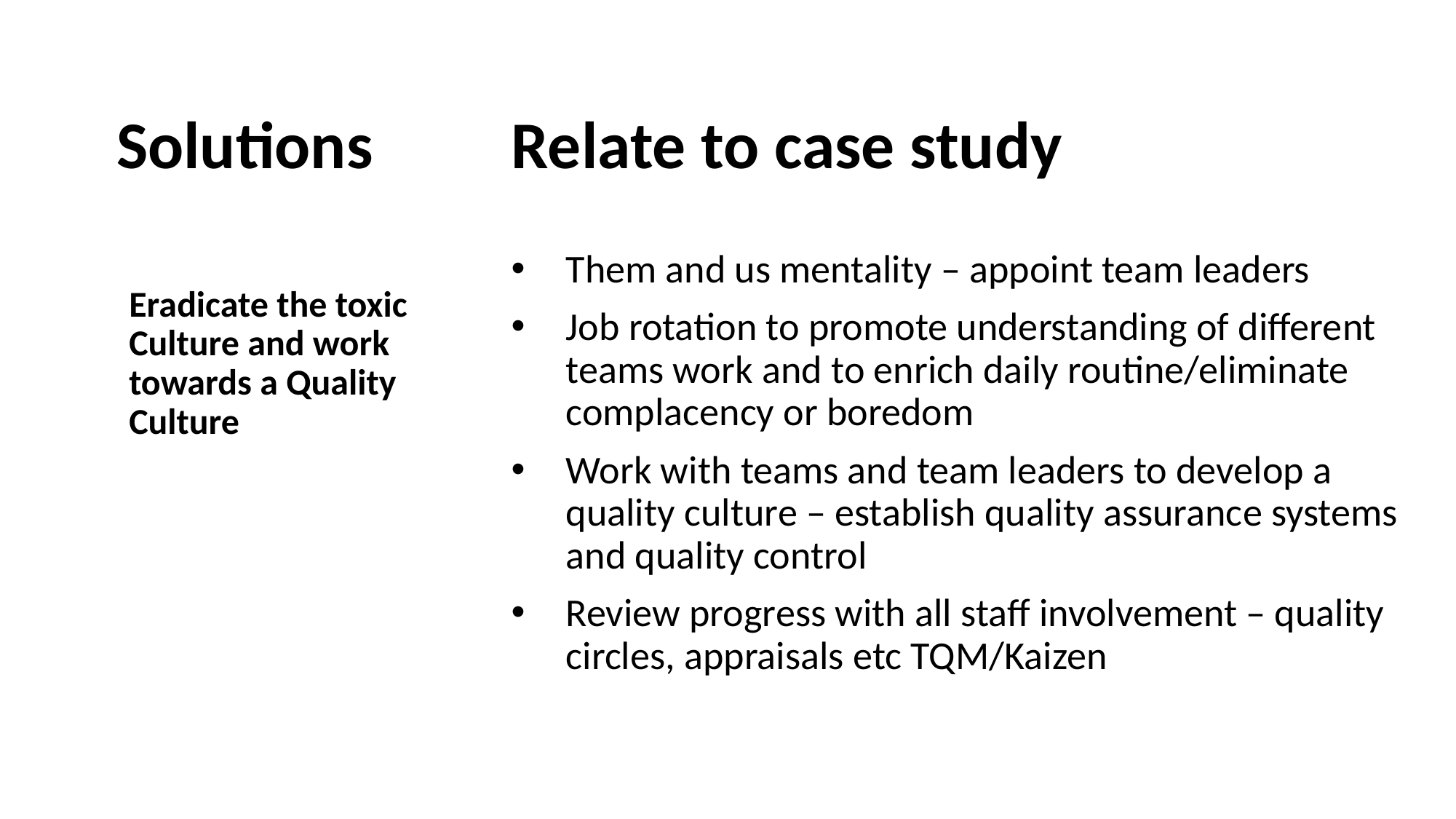

# Solutions
Relate to case study
Them and us mentality – appoint team leaders
Job rotation to promote understanding of different teams work and to enrich daily routine/eliminate complacency or boredom
Work with teams and team leaders to develop a quality culture – establish quality assurance systems and quality control
Review progress with all staff involvement – quality circles, appraisals etc TQM/Kaizen

Eradicate the toxic Culture and work towards a Quality Culture